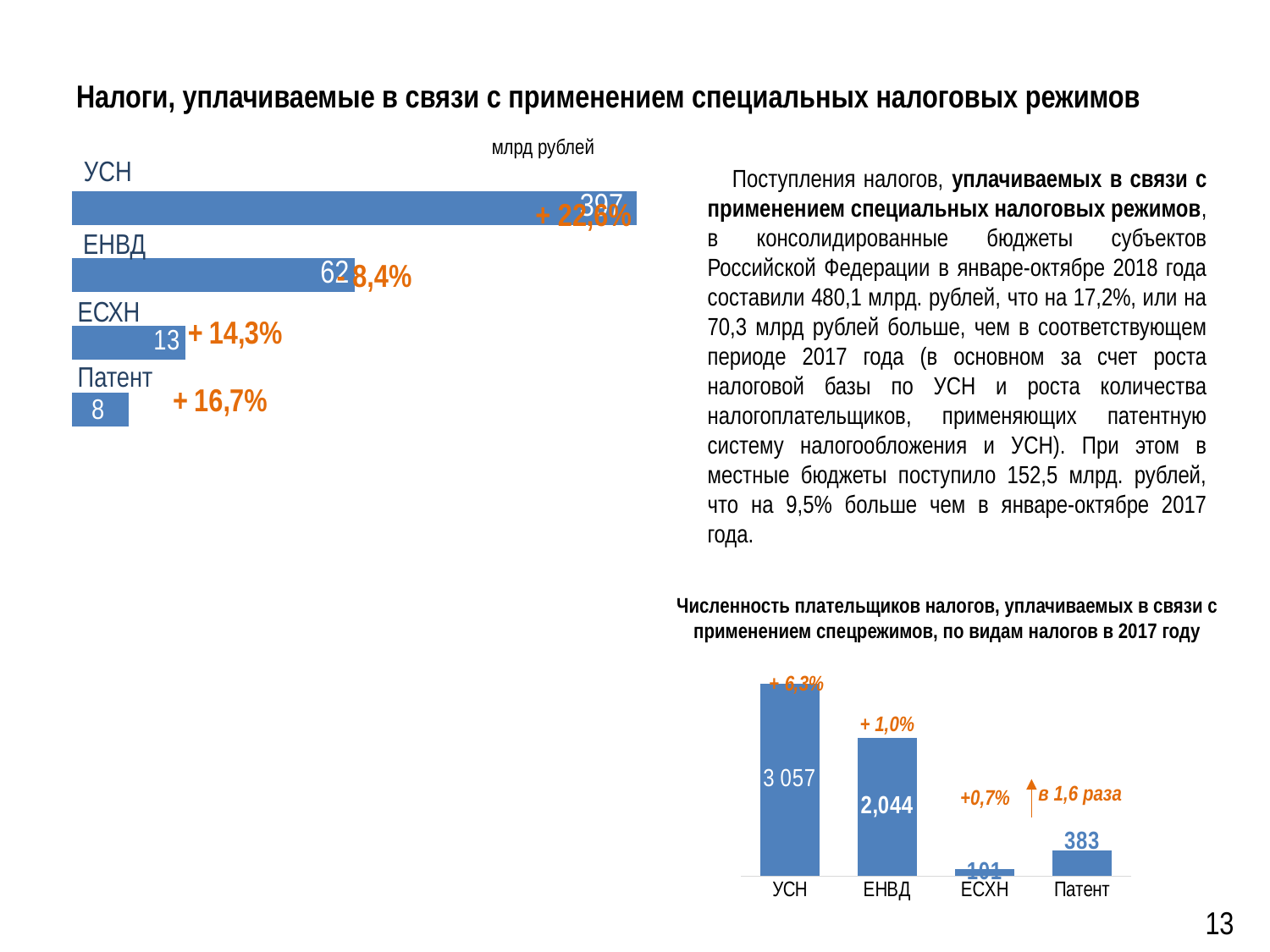

# Налоги, уплачиваемые в связи с применением специальных налоговых режимов

### Chart

| Category | Ряд 1 |
|---|---|
|  | 15.0 |
|  | 30.0 |
|  | 75.0 |
|  | 150.0 |
УСН
+ 22,6%
ЕНВД
- 8,4%
ЕСХН
Патент
млрд рублей

Поступления налогов, уплачиваемых в связи с применением специальных налоговых режимов, в консолидированные бюджеты субъектов Российской Федерации в январе-октябре 2018 года составили 480,1 млрд. рублей, что на 17,2%, или на 70,3 млрд рублей больше, чем в соответствующем периоде 2017 года (в основном за счет роста налоговой базы по УСН и роста количества налогоплательщиков, применяющих патентную систему налогообложения и УСН). При этом в местные бюджеты поступило 152,5 млрд. рублей, что на 9,5% больше чем в январе-октябре 2017 года.
Численность плательщиков налогов, уплачиваемых в связи с применением спецрежимов, по видам налогов в 2017 году

### Chart

| Category | Ряд 1 |
|---|---|
| УСН | 2850.0 |
| ЕНВД | 2044.0 |
| ЕСХН | 100.7 |
| Патент | 383.0 |
+ 1,0%
+0,7%
в 1,6 раза
13